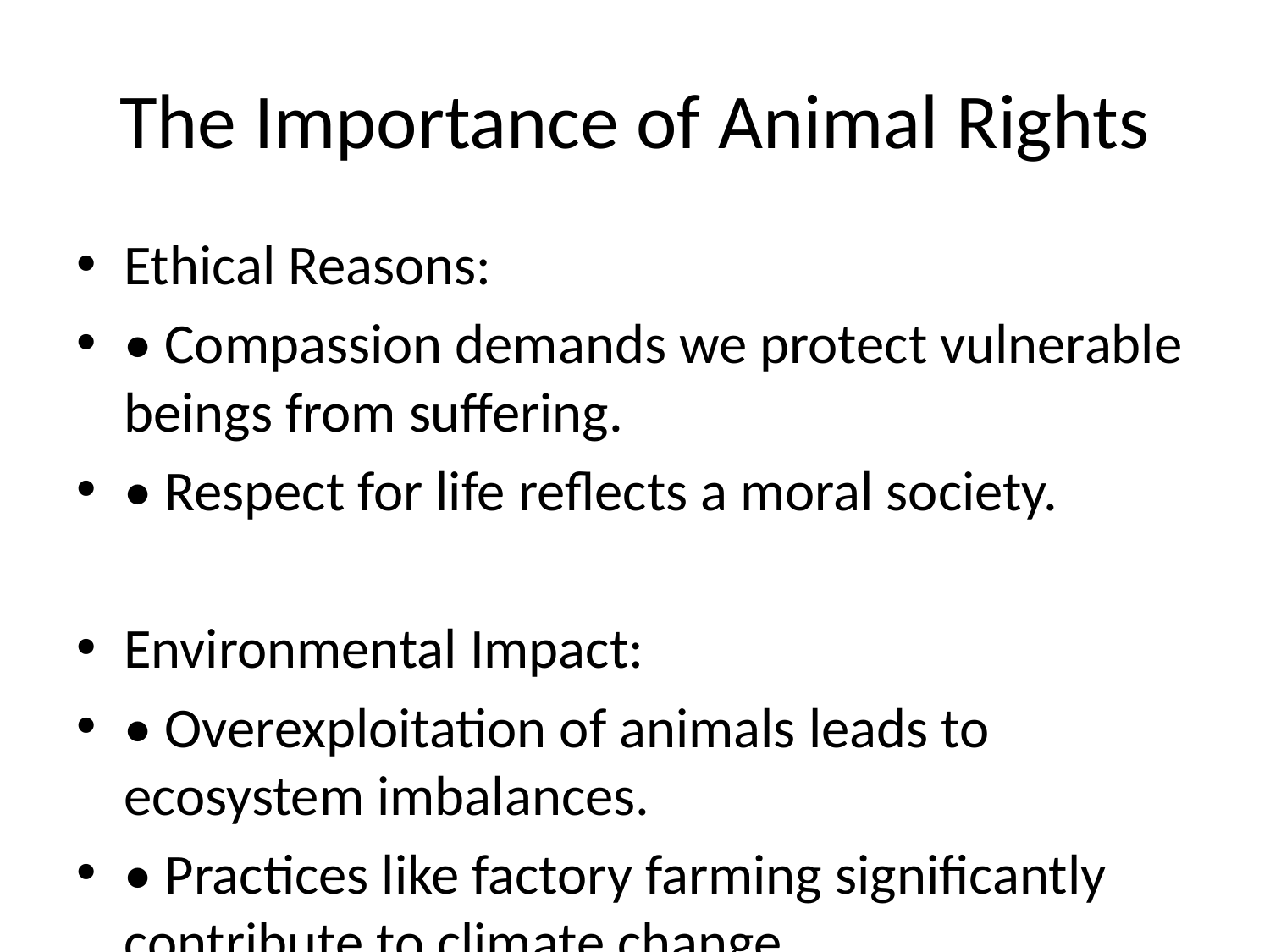

# The Importance of Animal Rights
Ethical Reasons:
• Compassion demands we protect vulnerable beings from suffering.
• Respect for life reflects a moral society.

Environmental Impact:
• Overexploitation of animals leads to ecosystem imbalances.
• Practices like factory farming significantly contribute to climate change.

Human Welfare:
• Diseases from animal exploitation (e.g., pandemics) affect global health.
• Fair treatment of animals reflects on humanity's ethics.